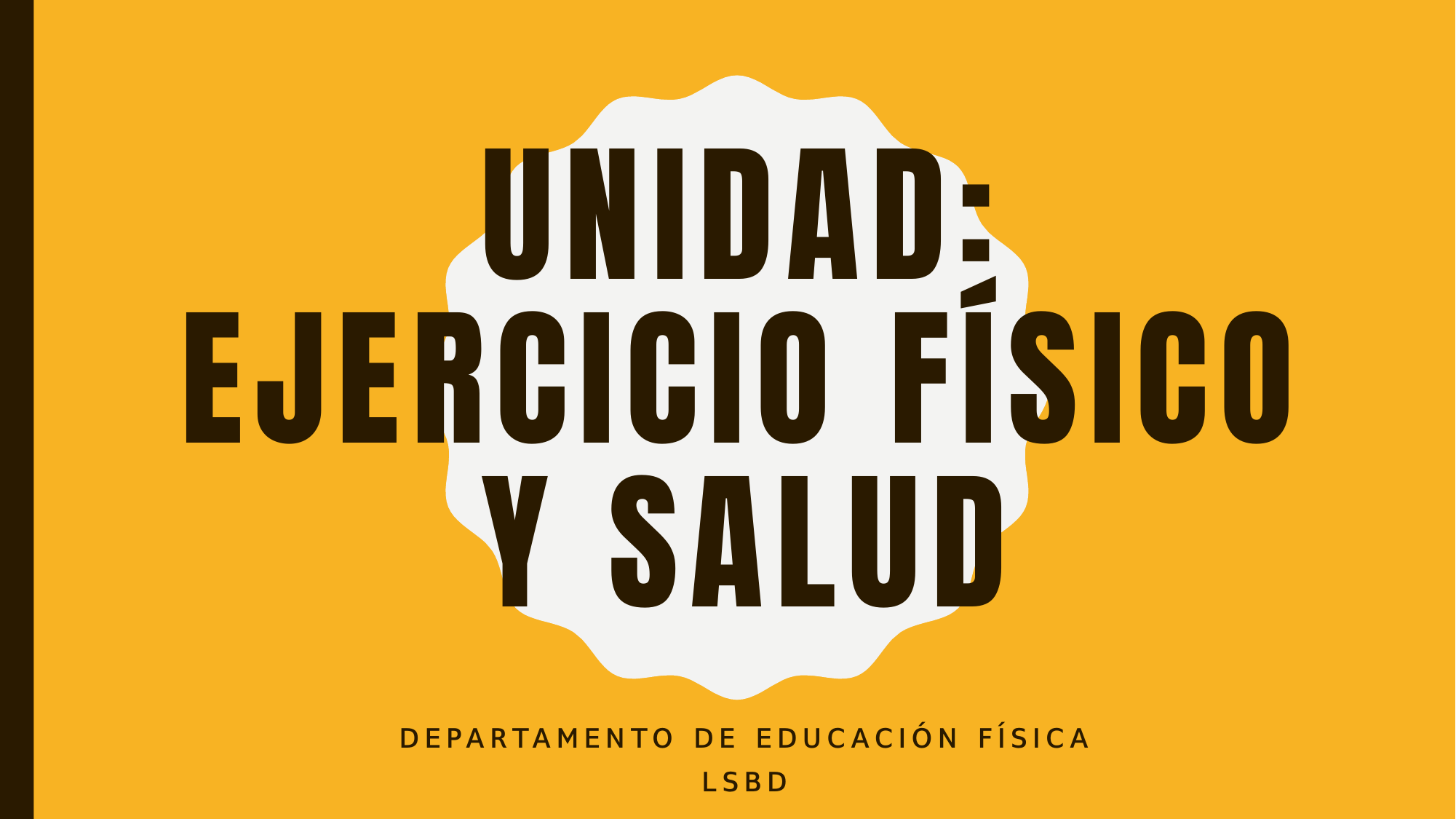

# Unidad: ejercicio físico y salud
DEPARTAMENto de eDUCACIÓN física
LSBD